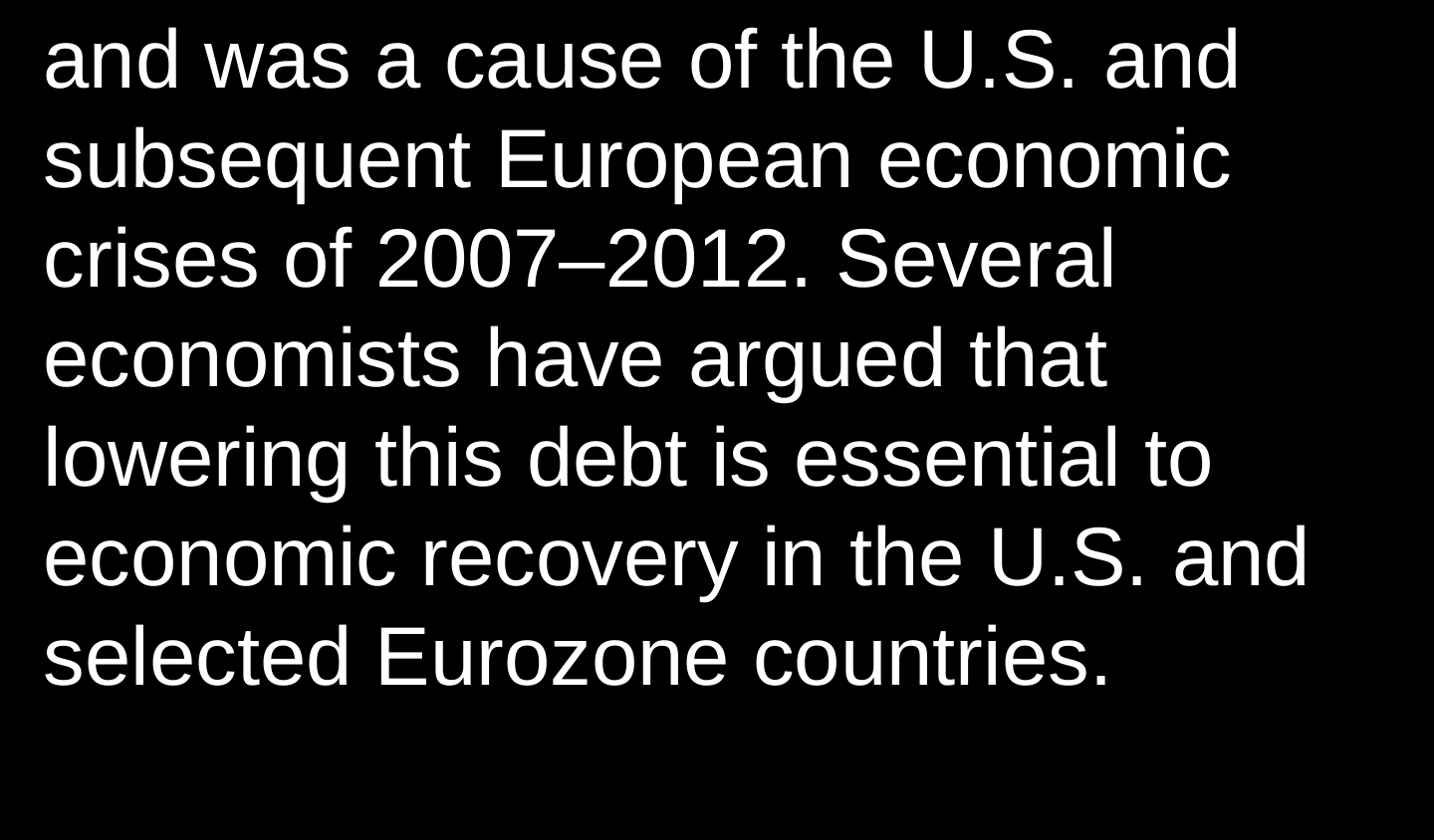

and was a cause of the U.S. and subsequent European economic crises of 2007–2012. Several economists have argued that lowering this debt is essential to economic recovery in the U.S. and selected Eurozone countries.